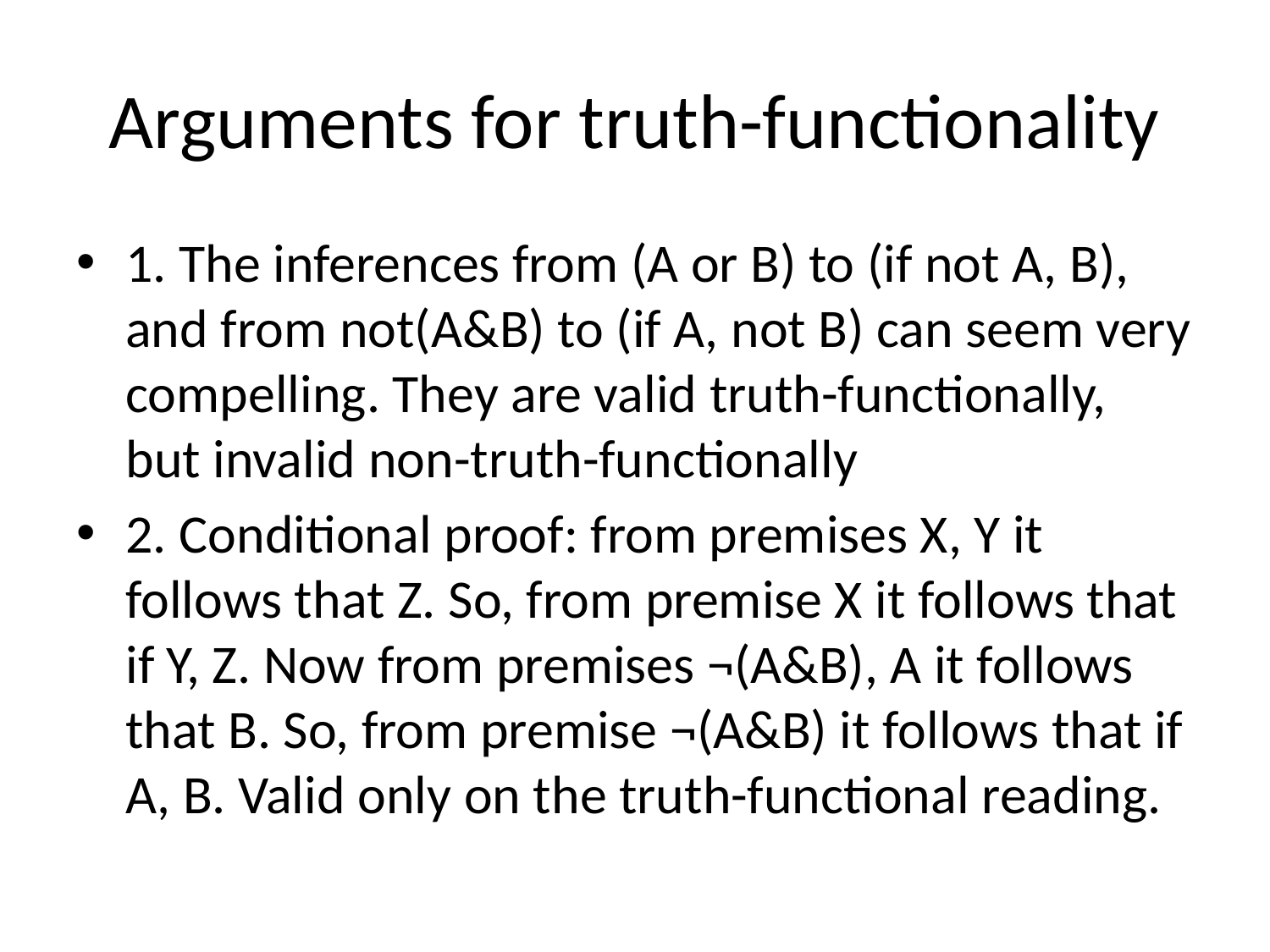

# Arguments for truth-functionality
1. The inferences from (A or B) to (if not A, B), and from not(A&B) to (if A, not B) can seem very compelling. They are valid truth-functionally, but invalid non-truth-functionally
2. Conditional proof: from premises X, Y it follows that Z. So, from premise X it follows that if Y, Z. Now from premises ¬(A&B), A it follows that B. So, from premise ¬(A&B) it follows that if A, B. Valid only on the truth-functional reading.